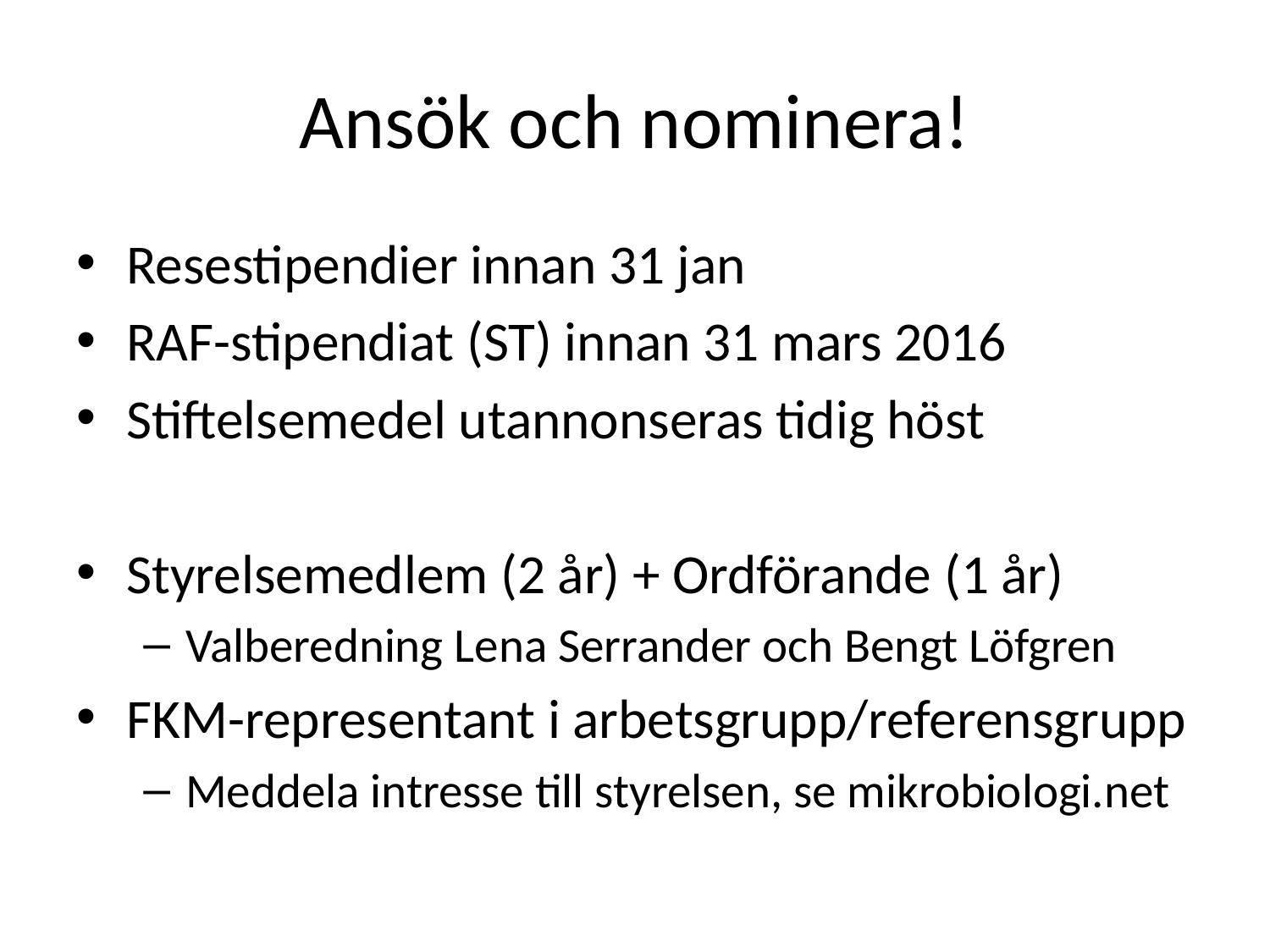

# Ansök och nominera!
Resestipendier innan 31 jan
RAF-stipendiat (ST) innan 31 mars 2016
Stiftelsemedel utannonseras tidig höst

Styrelsemedlem (2 år) + Ordförande (1 år)
Valberedning Lena Serrander och Bengt Löfgren
FKM-representant i arbetsgrupp/referensgrupp
Meddela intresse till styrelsen, se mikrobiologi.net